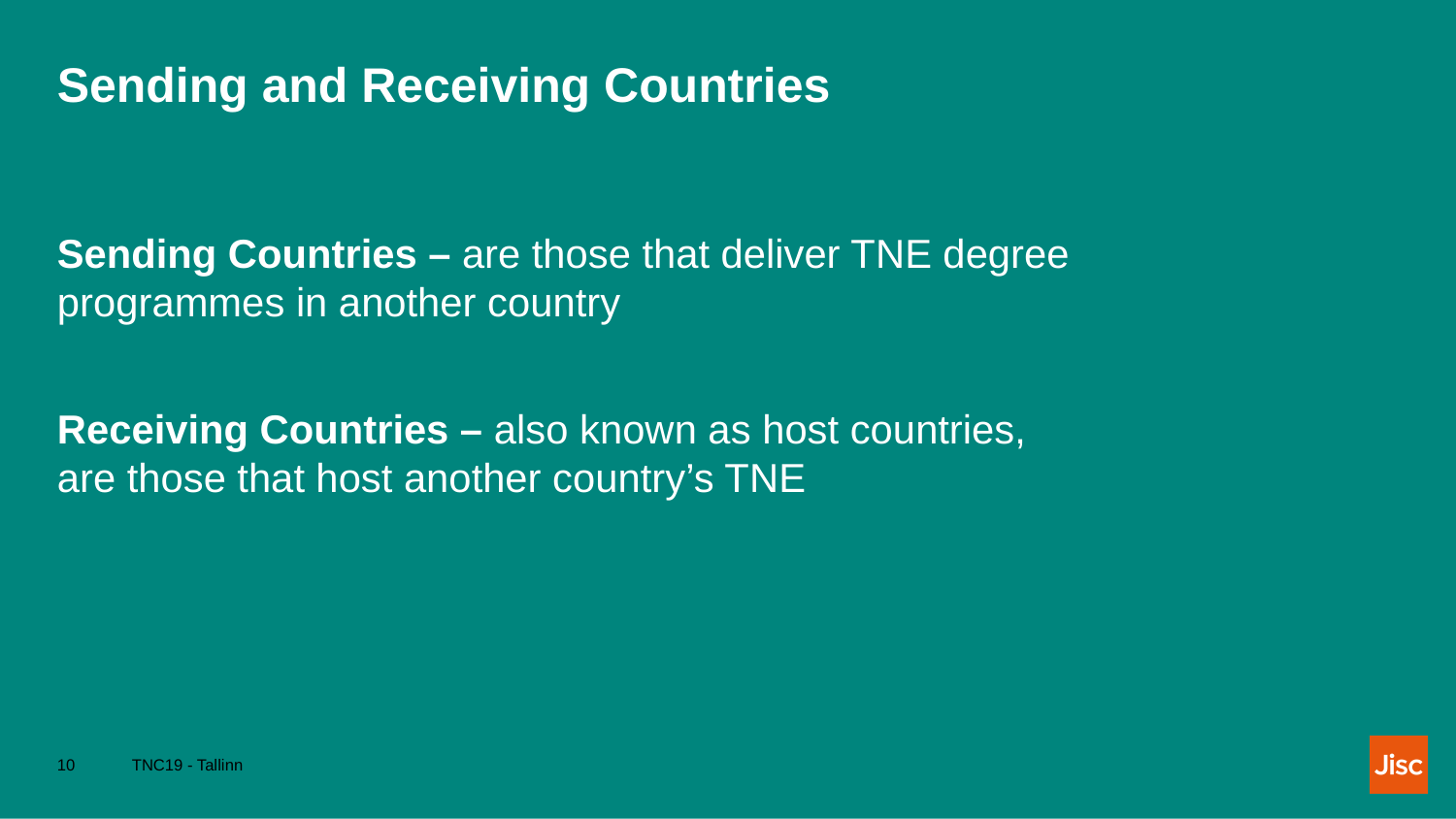

# Sending and Receiving Countries
Sending Countries – are those that deliver TNE degree programmes in another country

Receiving Countries – also known as host countries, are those that host another country’s TNE
TNC19 - Tallinn
10